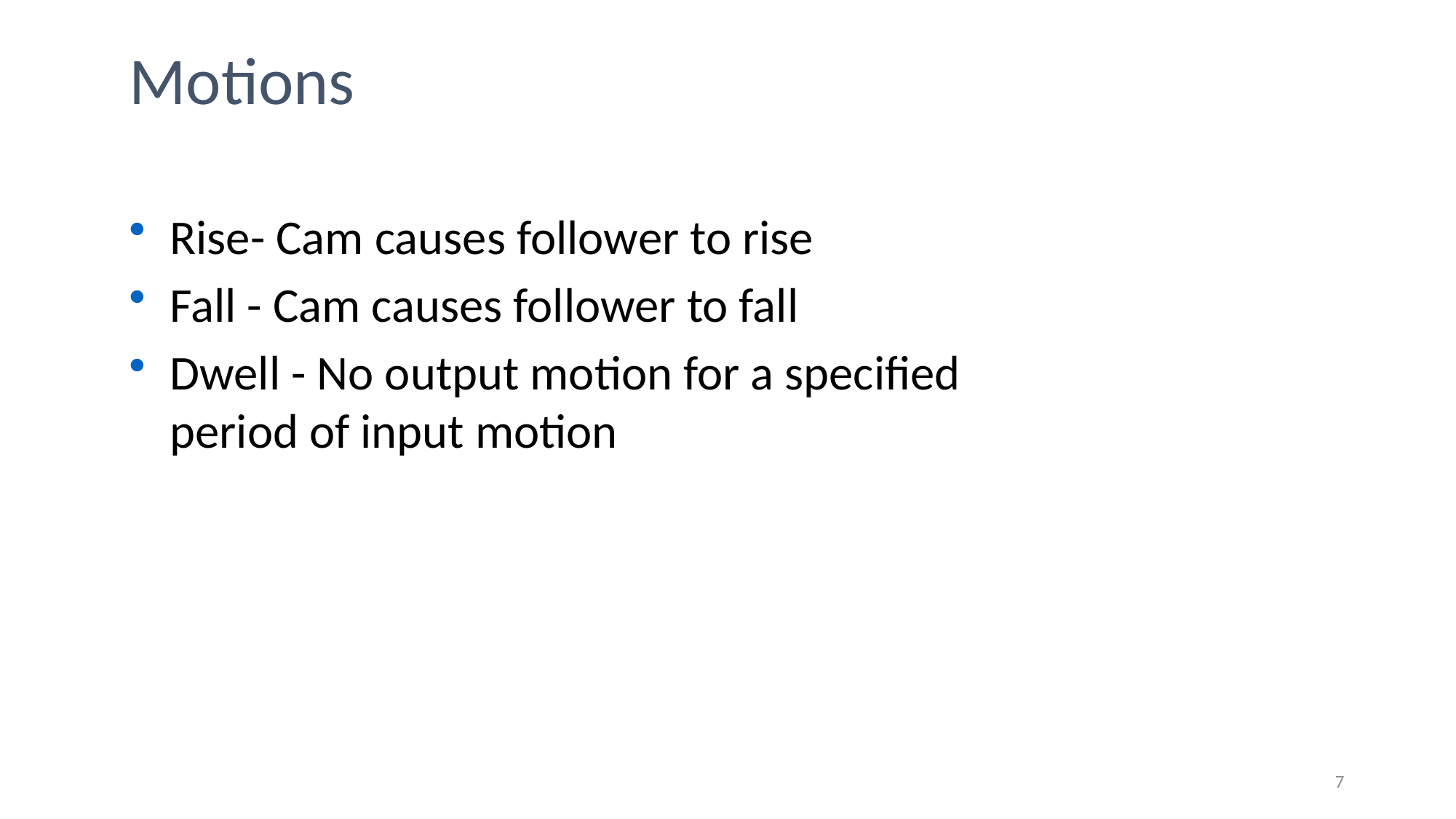

Motions
Rise- Cam causes follower to rise
Fall - Cam causes follower to fall
Dwell - No output motion for a specified period of input motion
7